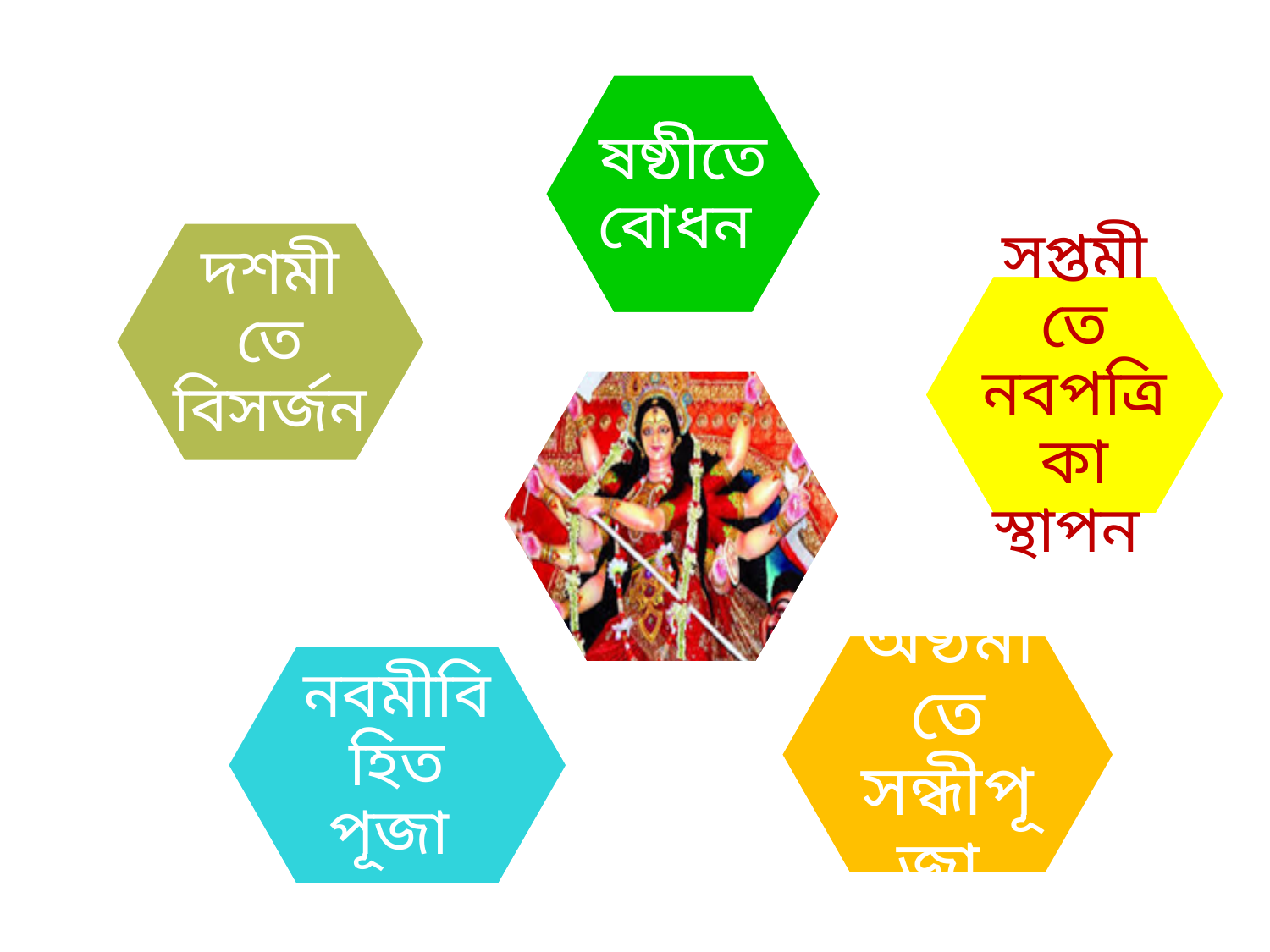

ষষ্ঠীতে বোধন
সপ্তমীতে নবপত্রিকা স্থাপন
অষ্ঠমীতে সন্ধীপূজা
নবমীবিহিত পূজা
দশমীতে বিসর্জন
#